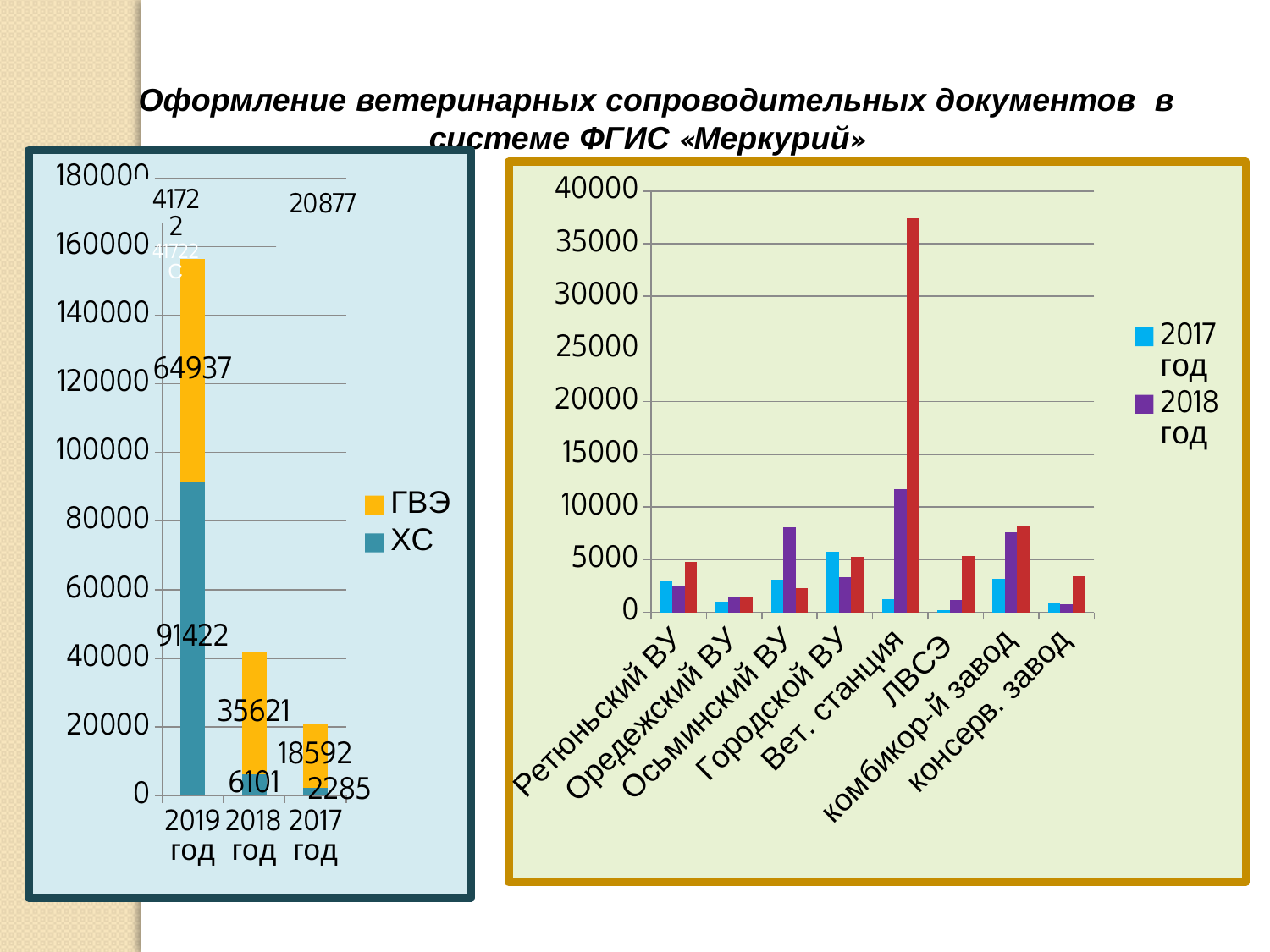

Оформление ветеринарных сопроводительных документов  в системе ФГИС «Меркурий»

### Chart

| Category | ХС | ГВЭ |
|---|---|---|
| 2019 год | 91422.0 | 64937.0 |
| 2018 год | 6101.0 | 35621.0 |
| 2017 год | 2285.0 | 18592.0 |

### Chart

| Category | 2017 год | 2018 год | 2019 год |
|---|---|---|---|
| Ретюньский ВУ | 2971.0 | 2571.0 | 4789.0 |
| Оредежский ВУ | 996.0 | 1382.0 | 1392.0 |
| Осьминский ВУ | 3073.0 | 8099.0 | 2319.0 |
| Городской ВУ | 5733.0 | 3341.0 | 5235.0 |
| Вет. станция | 1280.0 | 11726.0 | 37373.0 |
| ЛВСЭ  | 193.0 | 1136.0 | 5327.0 |
| комбикор-й завод | 3164.0 | 7571.0 | 8168.0 |
| консерв. завод | 963.0 | 737.0 | 3413.0 |